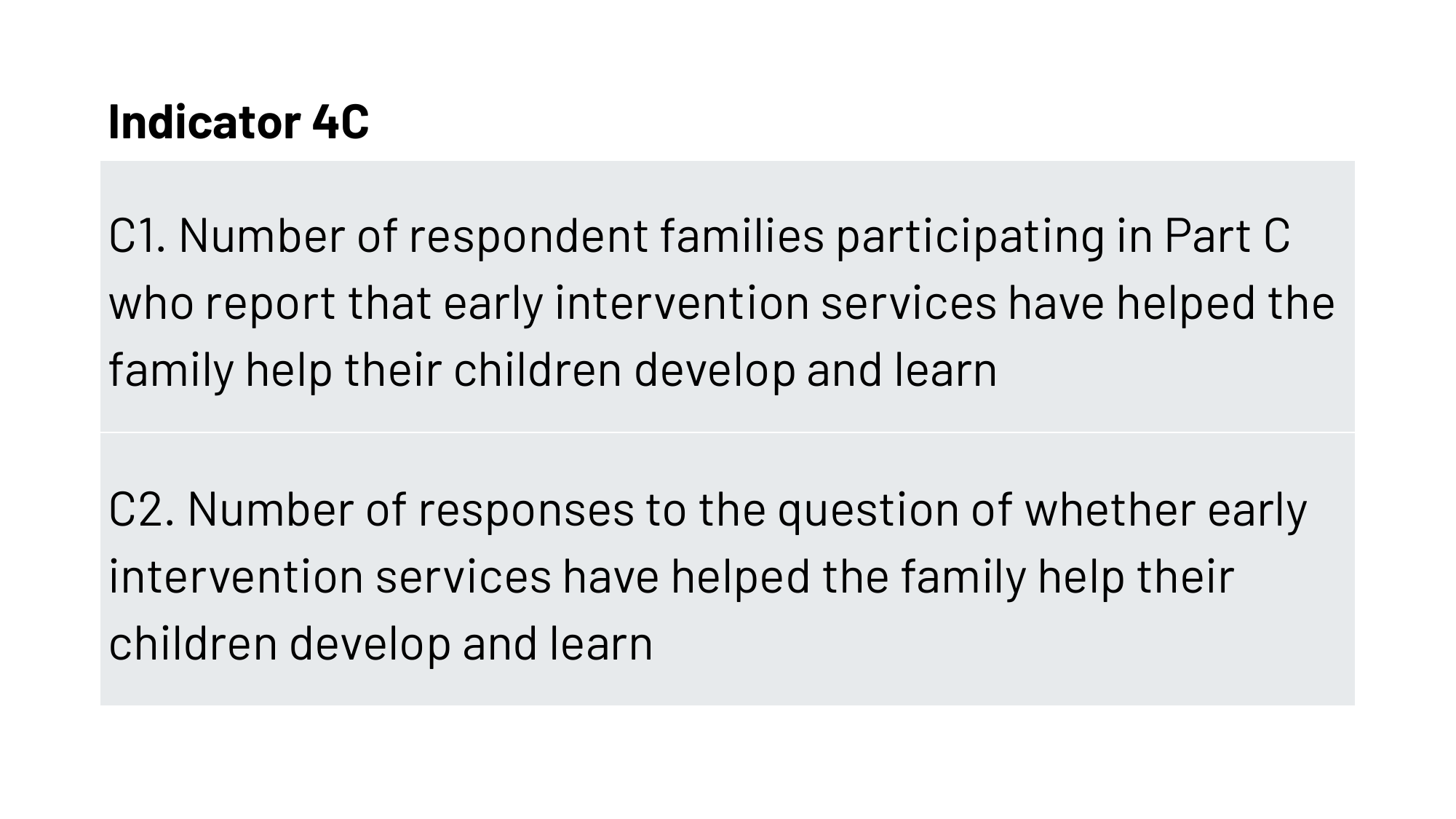

# Indicator 4C
| Indicator 4C |
| --- |
| C1. Number of respondent families participating in Part C who report that early intervention services have helped the family help their children develop and learn |
| C2. Number of responses to the question of whether early intervention services have helped the family help their children develop and learn |